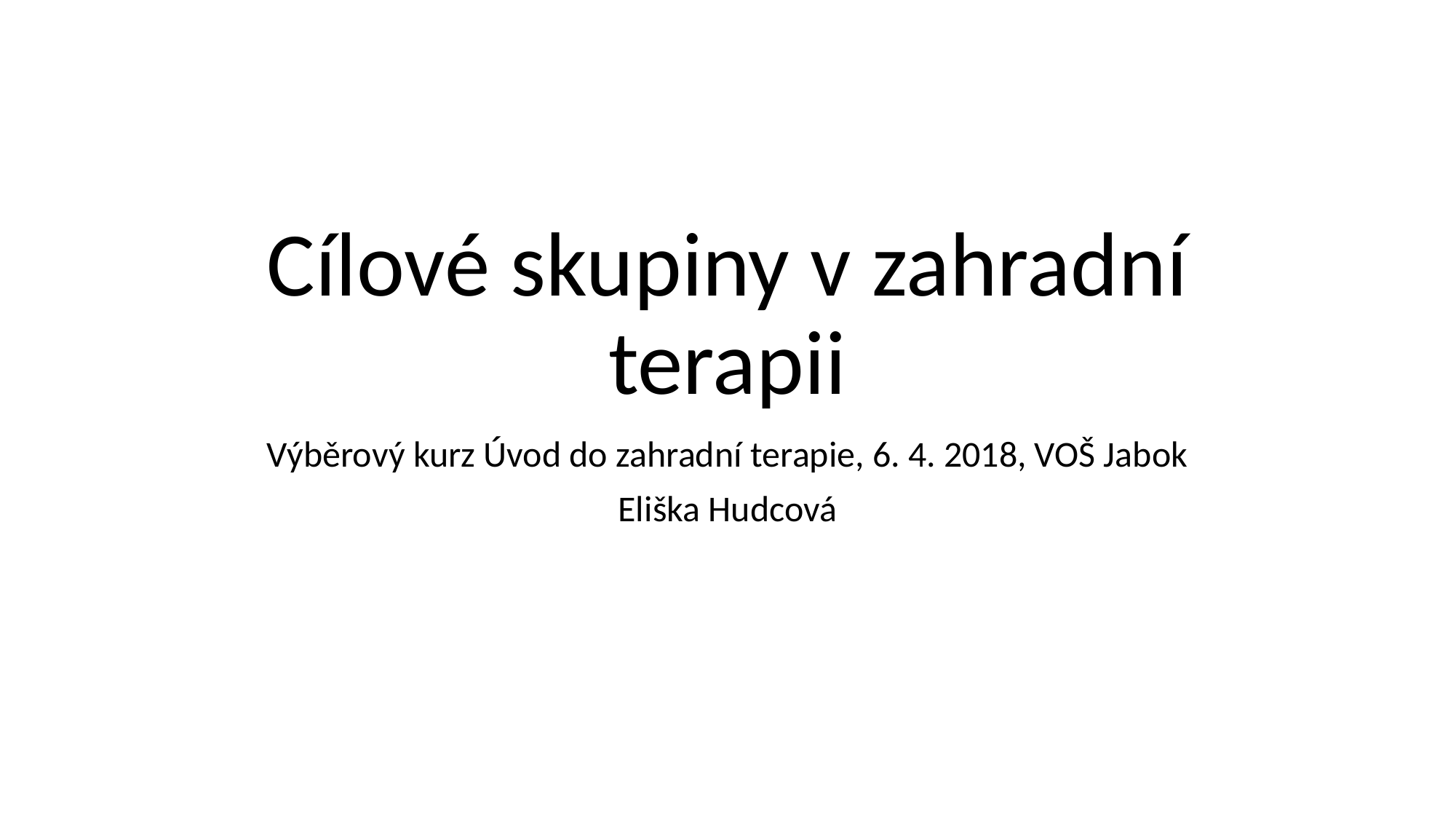

# Cílové skupiny v zahradní terapii
Výběrový kurz Úvod do zahradní terapie, 6. 4. 2018, VOŠ Jabok
Eliška Hudcová